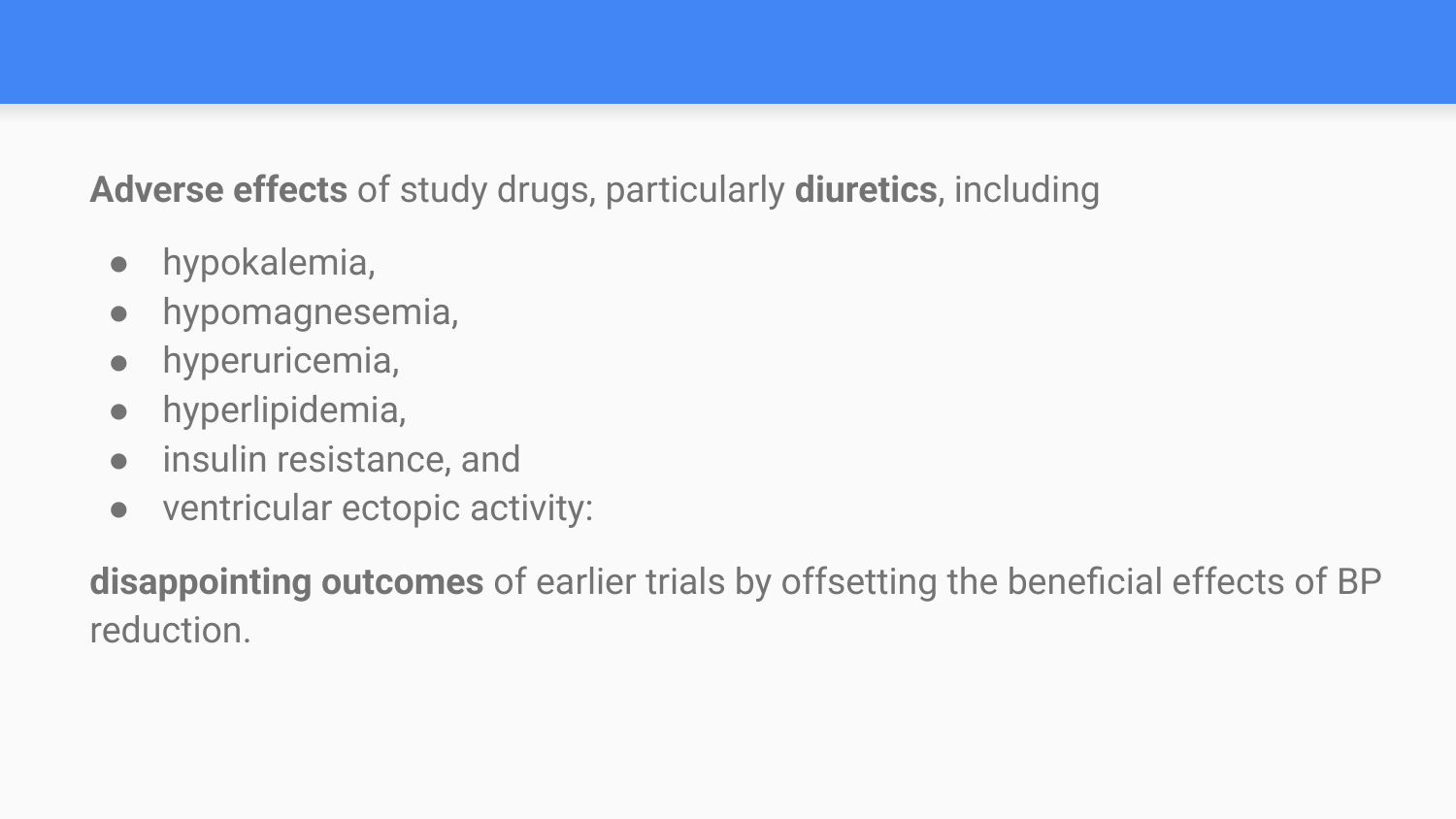

#
Adverse effects of study drugs, particularly diuretics, including
hypokalemia,
hypomagnesemia,
hyperuricemia,
hyperlipidemia,
insulin resistance, and
ventricular ectopic activity:
disappointing outcomes of earlier trials by offsetting the beneficial effects of BP reduction.